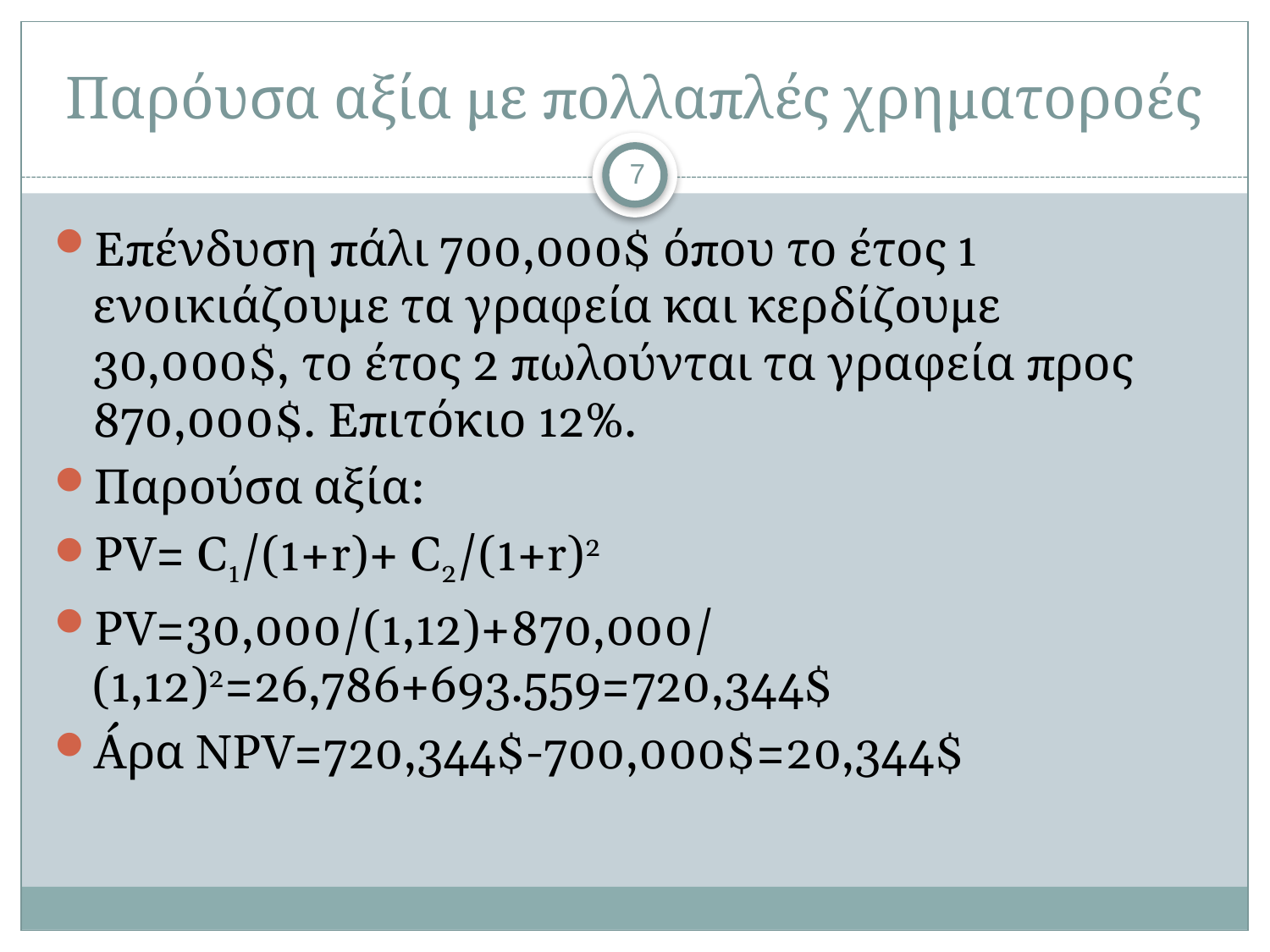

# Παρόυσα αξία με πολλαπλές χρηματοροές
7
Επένδυση πάλι 700,000$ όπου το έτος 1 ενοικιάζουμε τα γραφεία και κερδίζουμε 30,000$, το έτος 2 πωλούνται τα γραφεία προς 870,000$. Επιτόκιο 12%.
Παρούσα αξία:
PV= C1/(1+r)+ C2/(1+r)2
PV=30,000/(1,12)+870,000/(1,12)2=26,786+693.559=720,344$
Άρα NPV=720,344$-700,000$=20,344$